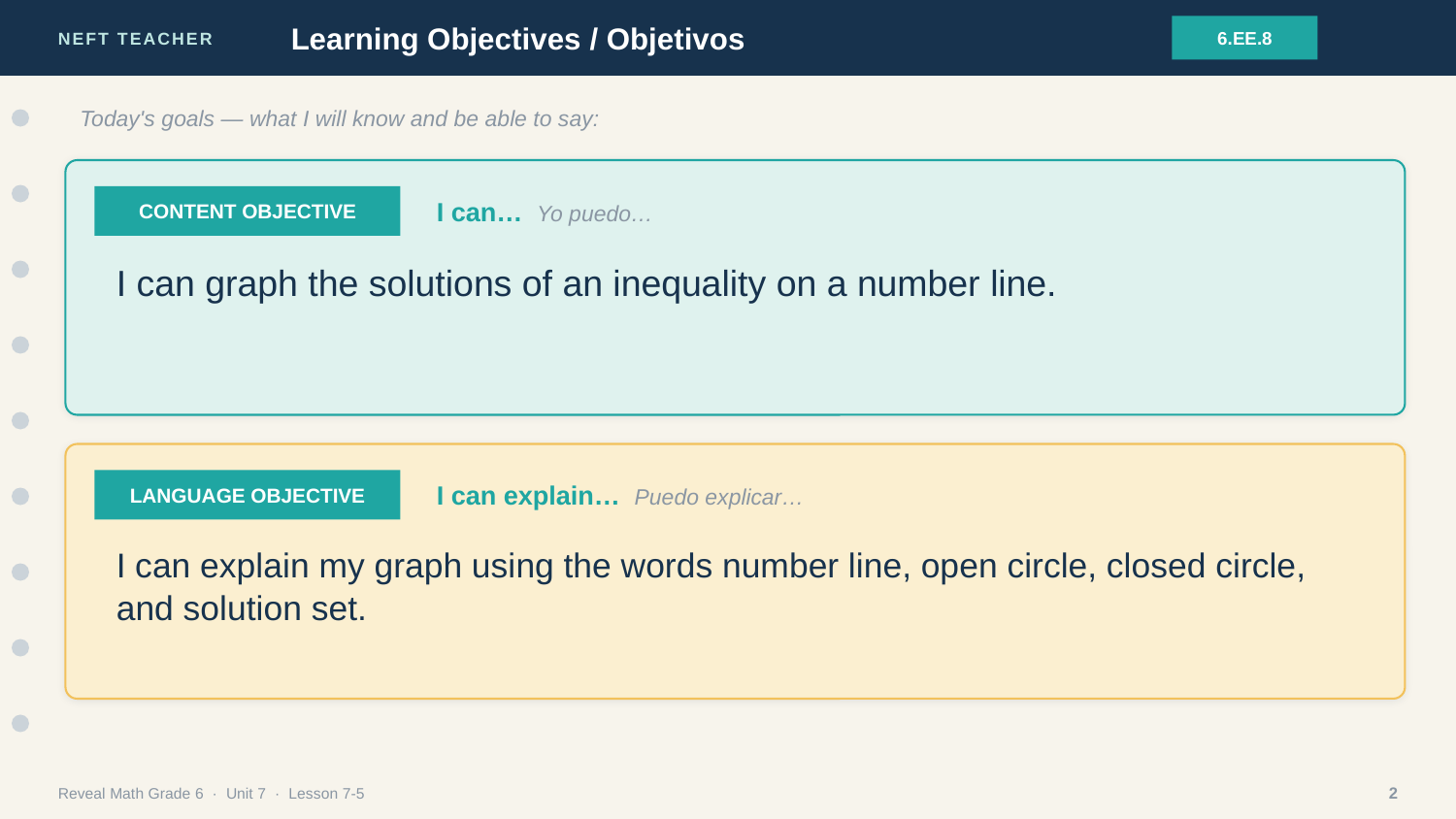

NEFT TEACHER
Learning Objectives / Objetivos
6.EE.8
Today's goals — what I will know and be able to say:

CONTENT OBJECTIVE
I can…  Yo puedo…
I can graph the solutions of an inequality on a number line.

LANGUAGE OBJECTIVE
I can explain…  Puedo explicar…

I can explain my graph using the words number line, open circle, closed circle, and solution set.

Reveal Math Grade 6  ·  Unit 7  ·  Lesson 7-5
2